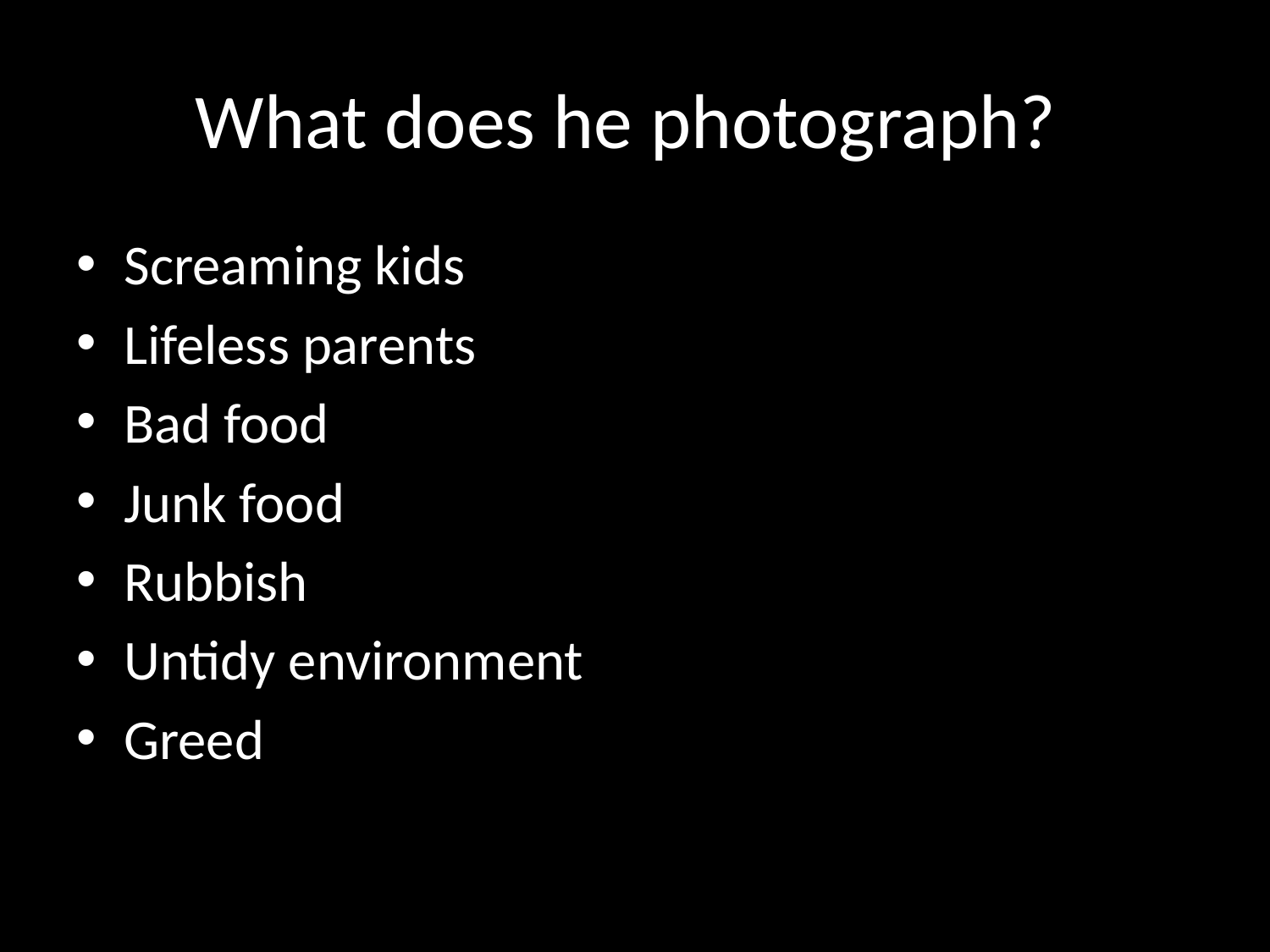

# What does he photograph?
Screaming kids
Lifeless parents
Bad food
Junk food
Rubbish
Untidy environment
Greed